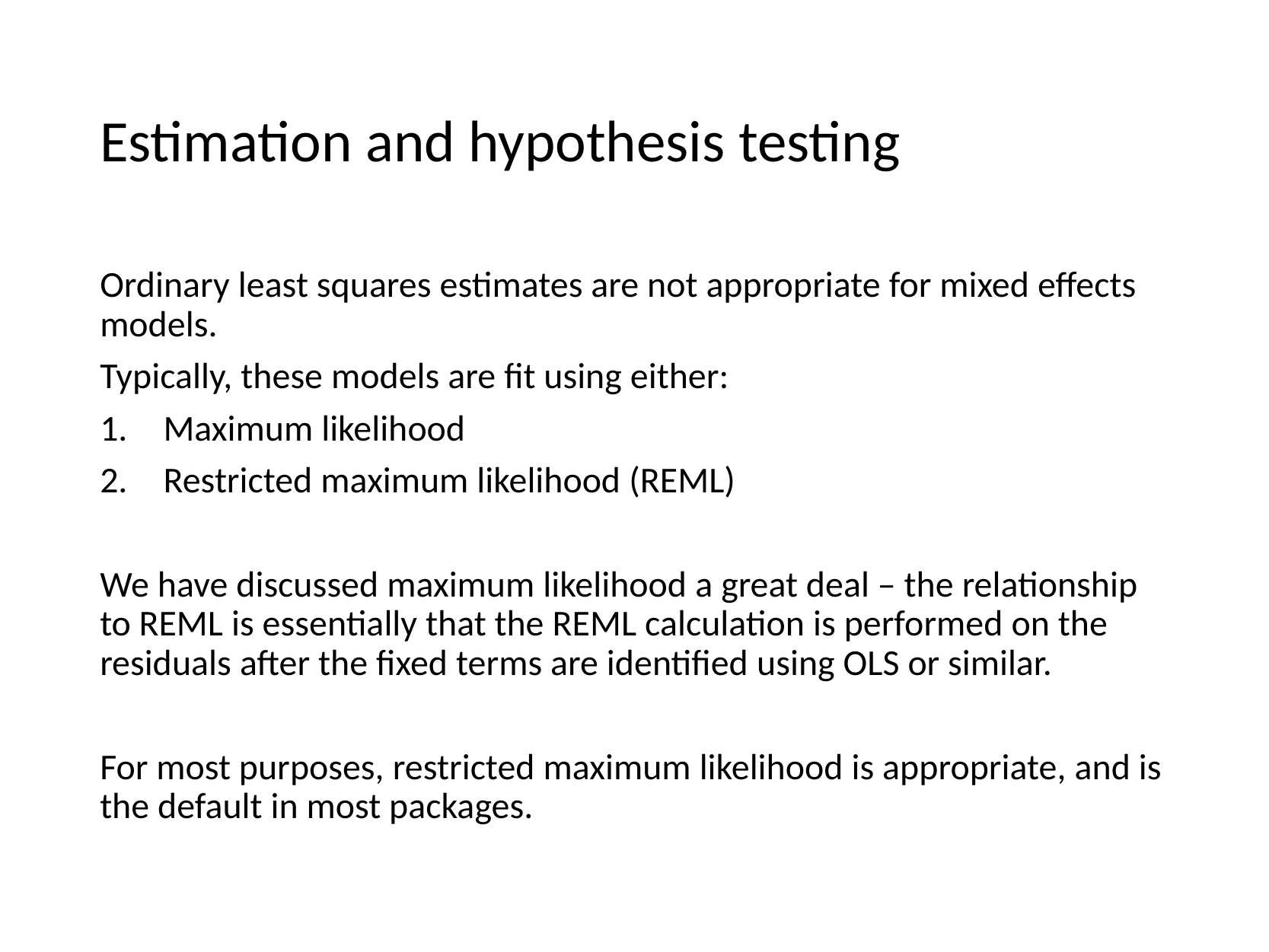

# Estimation and hypothesis testing
Ordinary least squares estimates are not appropriate for mixed effects models.
Typically, these models are fit using either:
Maximum likelihood
Restricted maximum likelihood (REML)

We have discussed maximum likelihood a great deal – the relationship to REML is essentially that the REML calculation is performed on the residuals after the fixed terms are identified using OLS or similar.

For most purposes, restricted maximum likelihood is appropriate, and is the default in most packages.